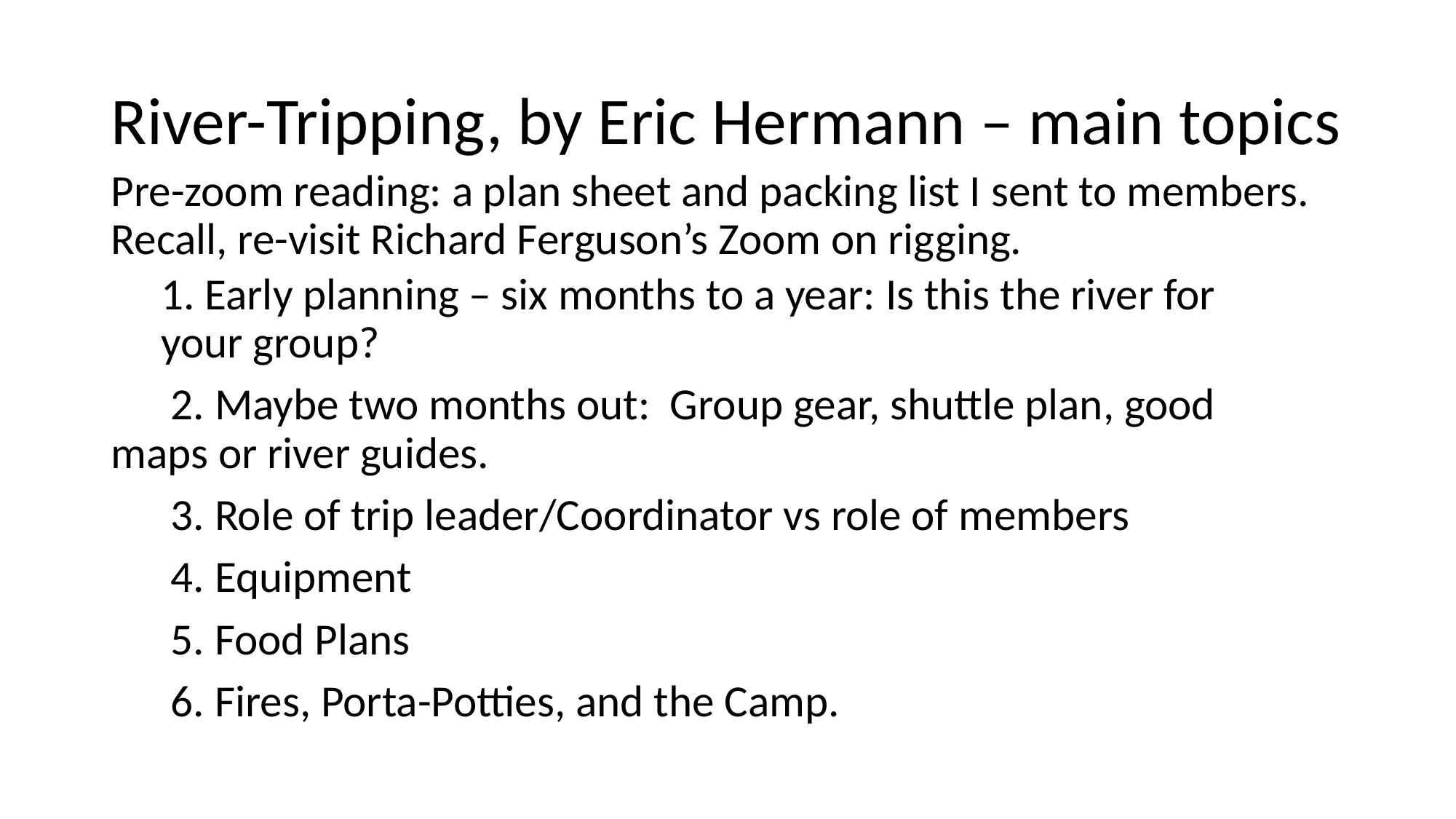

# River-Tripping, by Eric Hermann – main topics
Pre-zoom reading: a plan sheet and packing list I sent to members.  Recall, re-visit Richard Ferguson’s Zoom on rigging.
1. Early planning – six months to a year: Is this the river for 	your group?
      2. Maybe two months out:  Group gear, shuttle plan, good 	maps or river guides.
      3. Role of trip leader/Coordinator vs role of members
      4. Equipment
      5. Food Plans
      6. Fires, Porta-Potties, and the Camp.